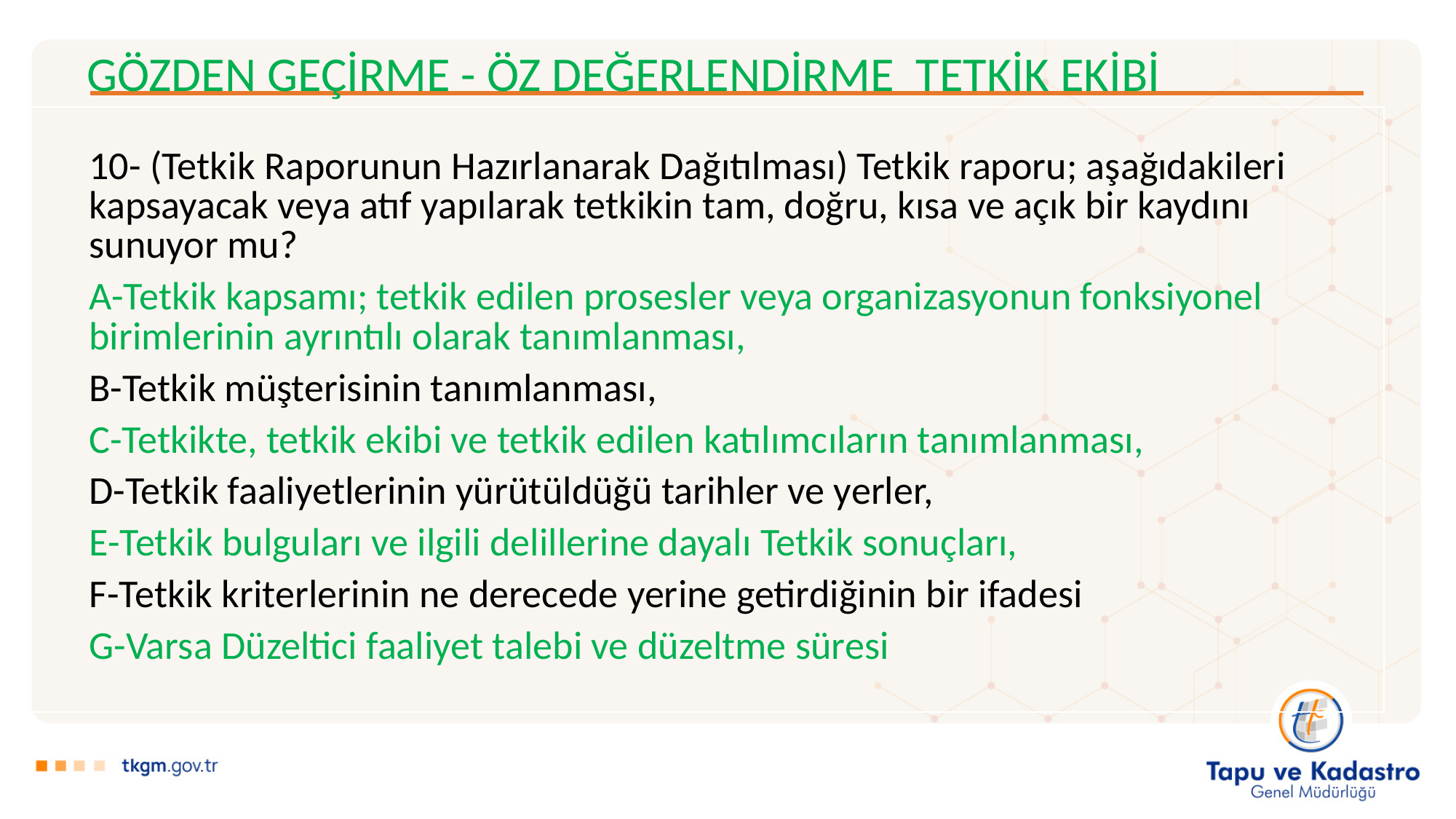

GÖZDEN GEÇİRME - ÖZ DEĞERLENDİRME  TETKİK EKİBİ
| 10- (Tetkik Raporunun Hazırlanarak Dağıtılması) Tetkik raporu; aşağıdakileri kapsayacak veya atıf yapılarak tetkikin tam, doğru, kısa ve açık bir kaydını sunuyor mu? A-Tetkik kapsamı; tetkik edilen prosesler veya organizasyonun fonksiyonel birimlerinin ayrıntılı olarak tanımlanması, B-Tetkik müşterisinin tanımlanması, C-Tetkikte, tetkik ekibi ve tetkik edilen katılımcıların tanımlanması, D-Tetkik faaliyetlerinin yürütüldüğü tarihler ve yerler, E-Tetkik bulguları ve ilgili delillerine dayalı Tetkik sonuçları, F-Tetkik kriterlerinin ne derecede yerine getirdiğinin bir ifadesi G-Varsa Düzeltici faaliyet talebi ve düzeltme süresi |
| --- |